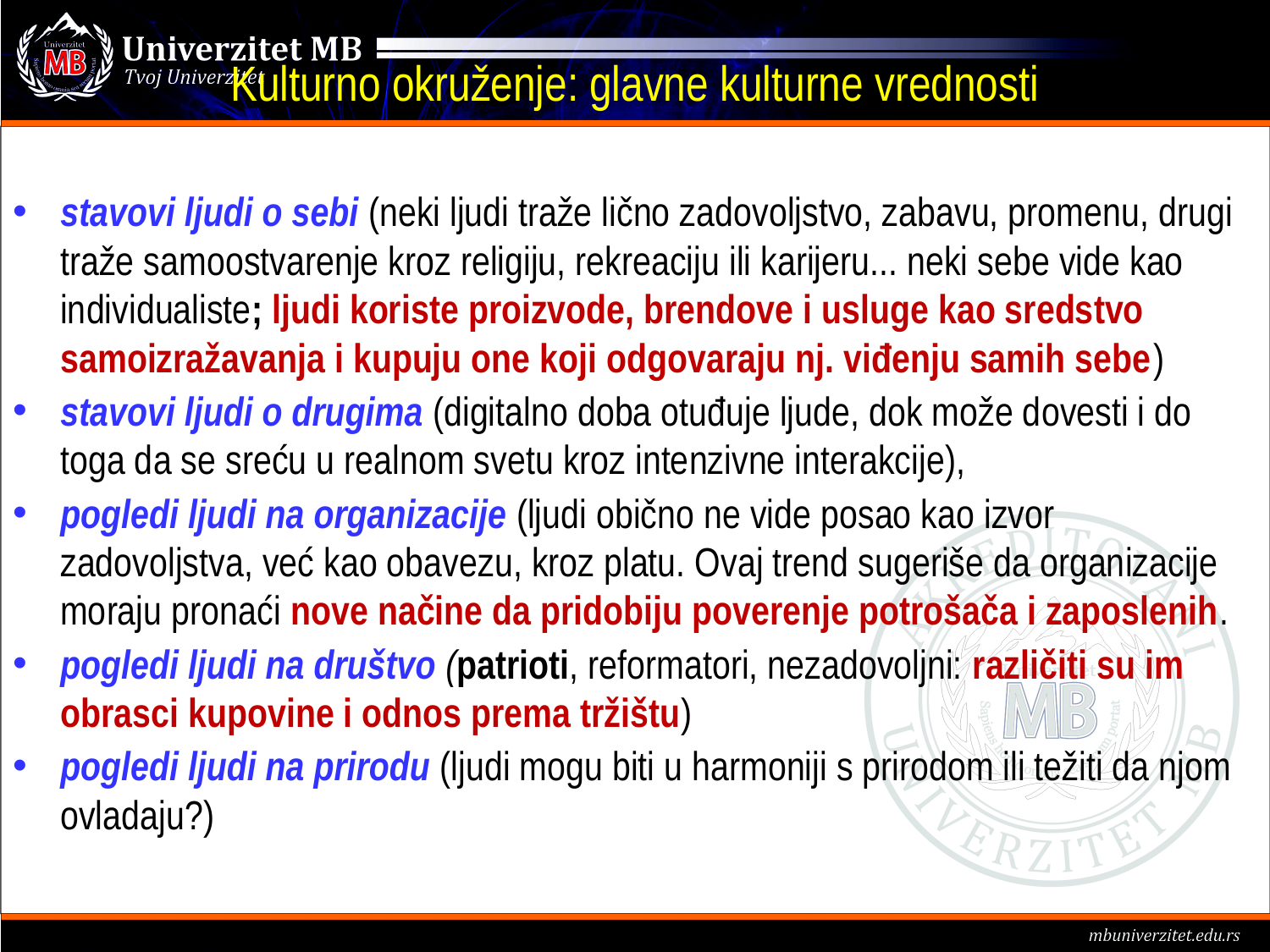

# Kulturno okruženje: glavne kulturne vrednosti
stavovi ljudi o sebi (neki ljudi traže lično zadovoljstvo, zabavu, promenu, drugi traže samoostvarenje kroz religiju, rekreaciju ili karijeru... neki sebe vide kao  individualiste; ljudi koriste proizvode, brendove i usluge kao sredstvo samoizražavanja i kupuju one koji odgovaraju nj. viđenju samih sebe)
stavovi ljudi o drugima (digitalno doba otuđuje ljude, dok može dovesti i do toga da se sreću u realnom svetu kroz intenzivne interakcije),
pogledi ljudi na organizacije (ljudi obično ne vide posao kao izvor zadovoljstva, već kao obavezu, kroz platu. Ovaj trend sugeriše da organizacije moraju pronaći nove načine da pridobiju poverenje potrošača i zaposlenih.
pogledi ljudi na društvo (patrioti, reformatori, nezadovoljni: različiti su im obrasci kupovine i odnos prema tržištu)
pogledi ljudi na prirodu (ljudi mogu biti u harmoniji s prirodom ili težiti da njom ovladaju?)